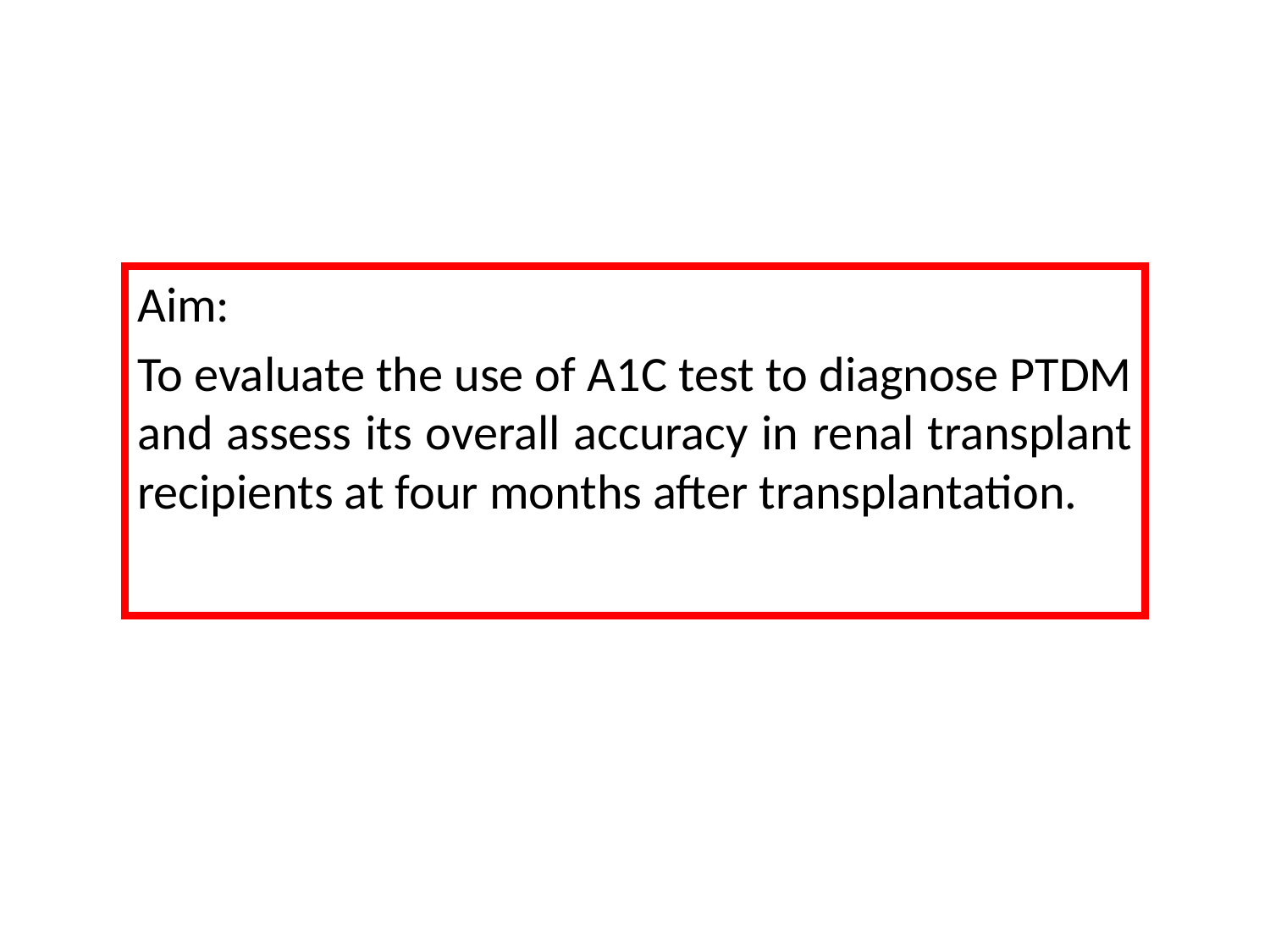

#
Aim:
To evaluate the use of A1C test to diagnose PTDM and assess its overall accuracy in renal transplant recipients at four months after transplantation.